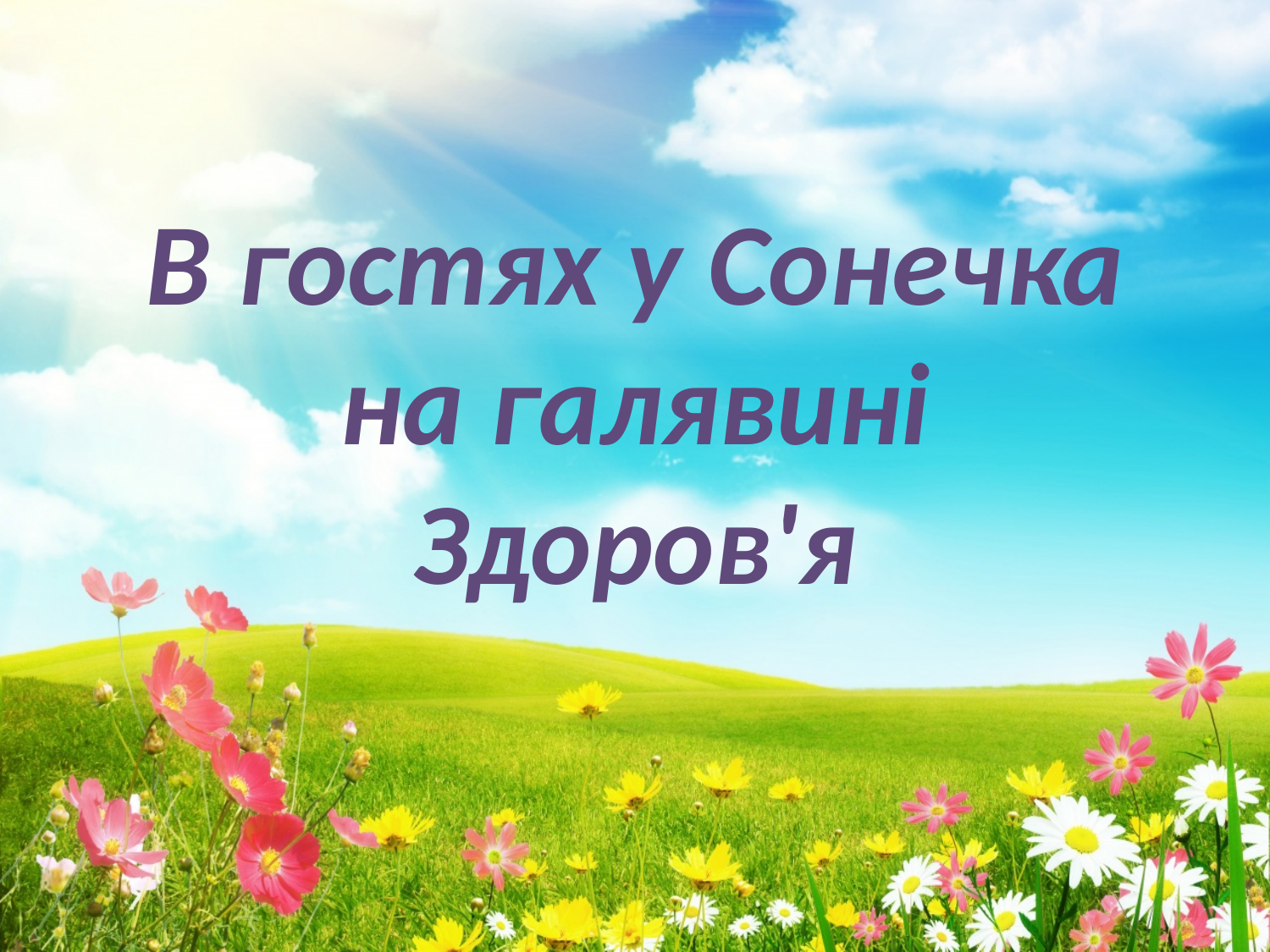

# В гостях у Сонечка на галявині Здоров'я